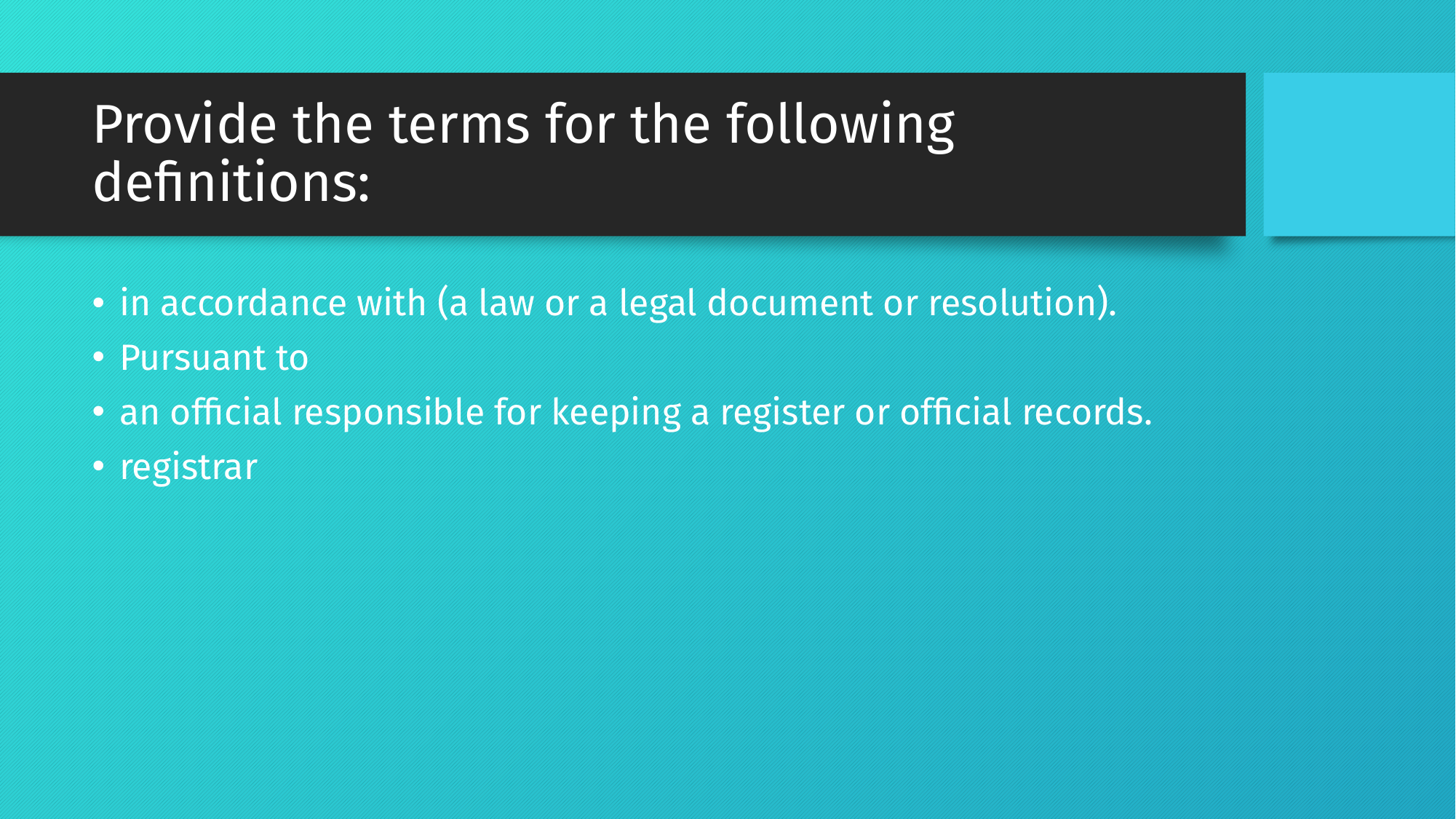

# Provide the terms for the following definitions:
in accordance with (a law or a legal document or resolution).
Pursuant to
an official responsible for keeping a register or official records.
registrar